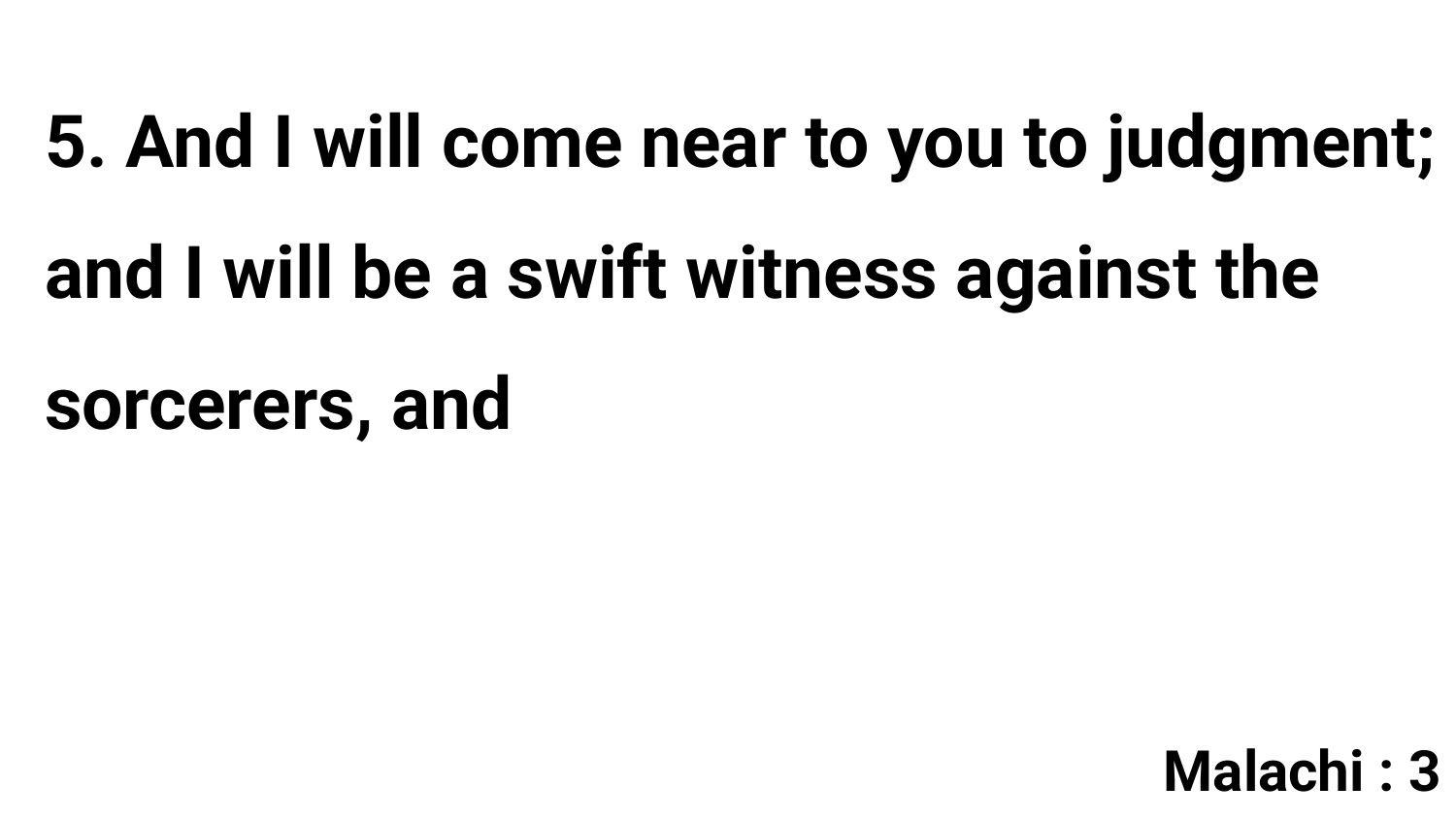

5. And I will come near to you to judgment; and I will be a swift witness against the sorcerers, and
Malachi : 3